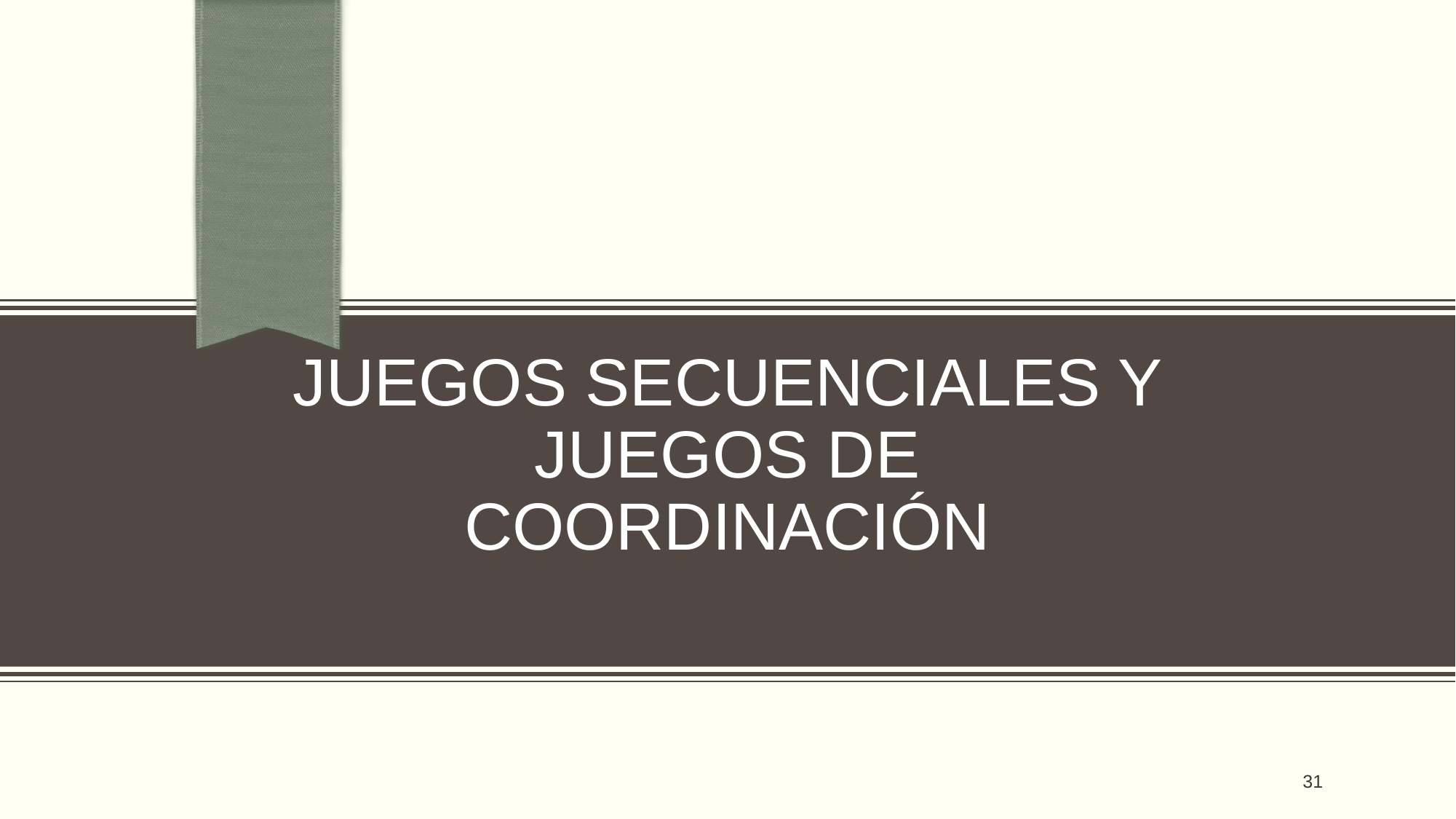

# Juegos secuenciales y juegos de coordinación
31